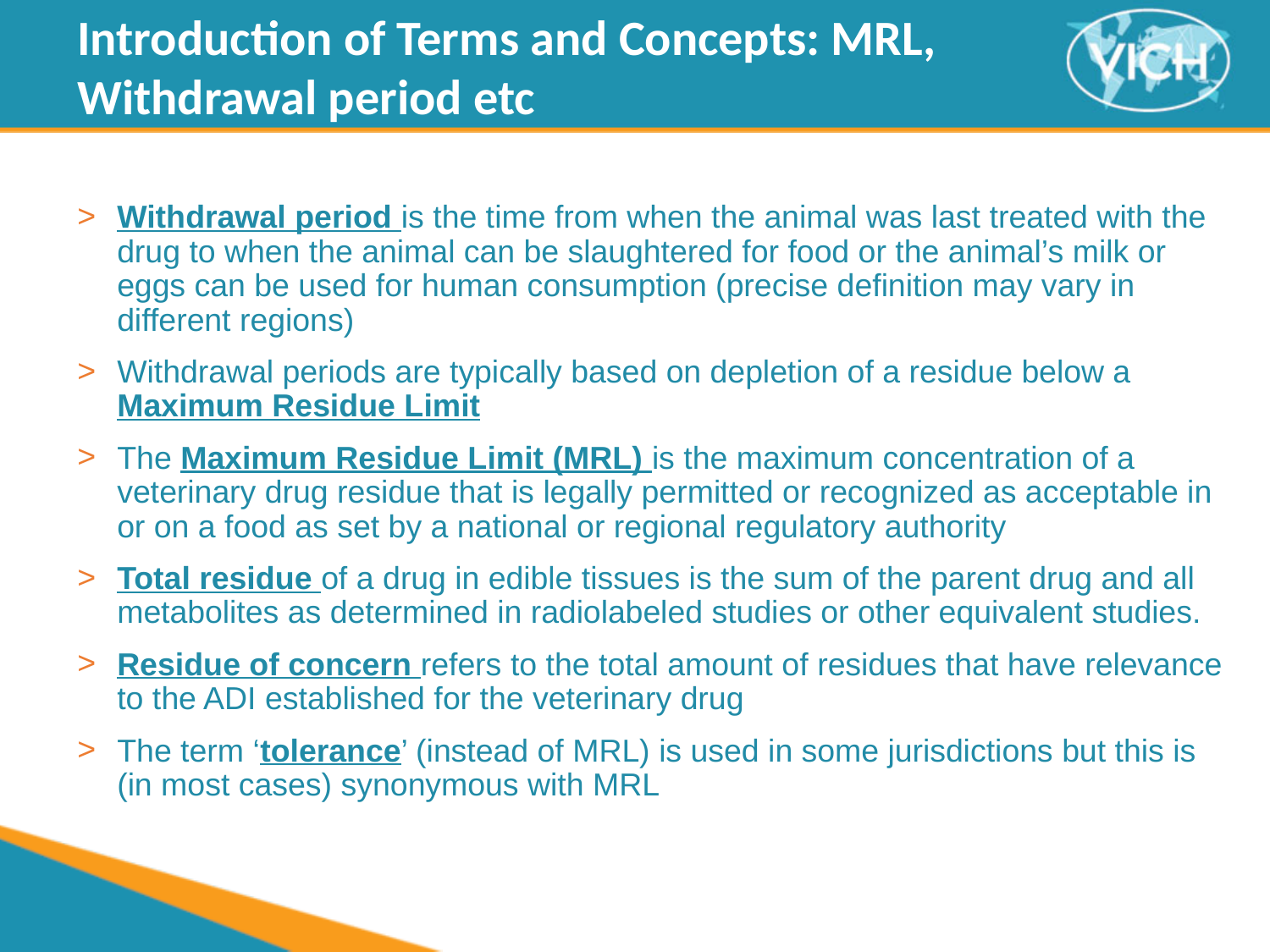

Introduction of Terms and Concepts: MRL, Withdrawal period etc
Withdrawal period is the time from when the animal was last treated with the drug to when the animal can be slaughtered for food or the animal’s milk or eggs can be used for human consumption (precise definition may vary in different regions)
Withdrawal periods are typically based on depletion of a residue below a Maximum Residue Limit
The Maximum Residue Limit (MRL) is the maximum concentration of a veterinary drug residue that is legally permitted or recognized as acceptable in or on a food as set by a national or regional regulatory authority
Total residue of a drug in edible tissues is the sum of the parent drug and all metabolites as determined in radiolabeled studies or other equivalent studies.
Residue of concern refers to the total amount of residues that have relevance to the ADI established for the veterinary drug
The term ‘tolerance’ (instead of MRL) is used in some jurisdictions but this is (in most cases) synonymous with MRL